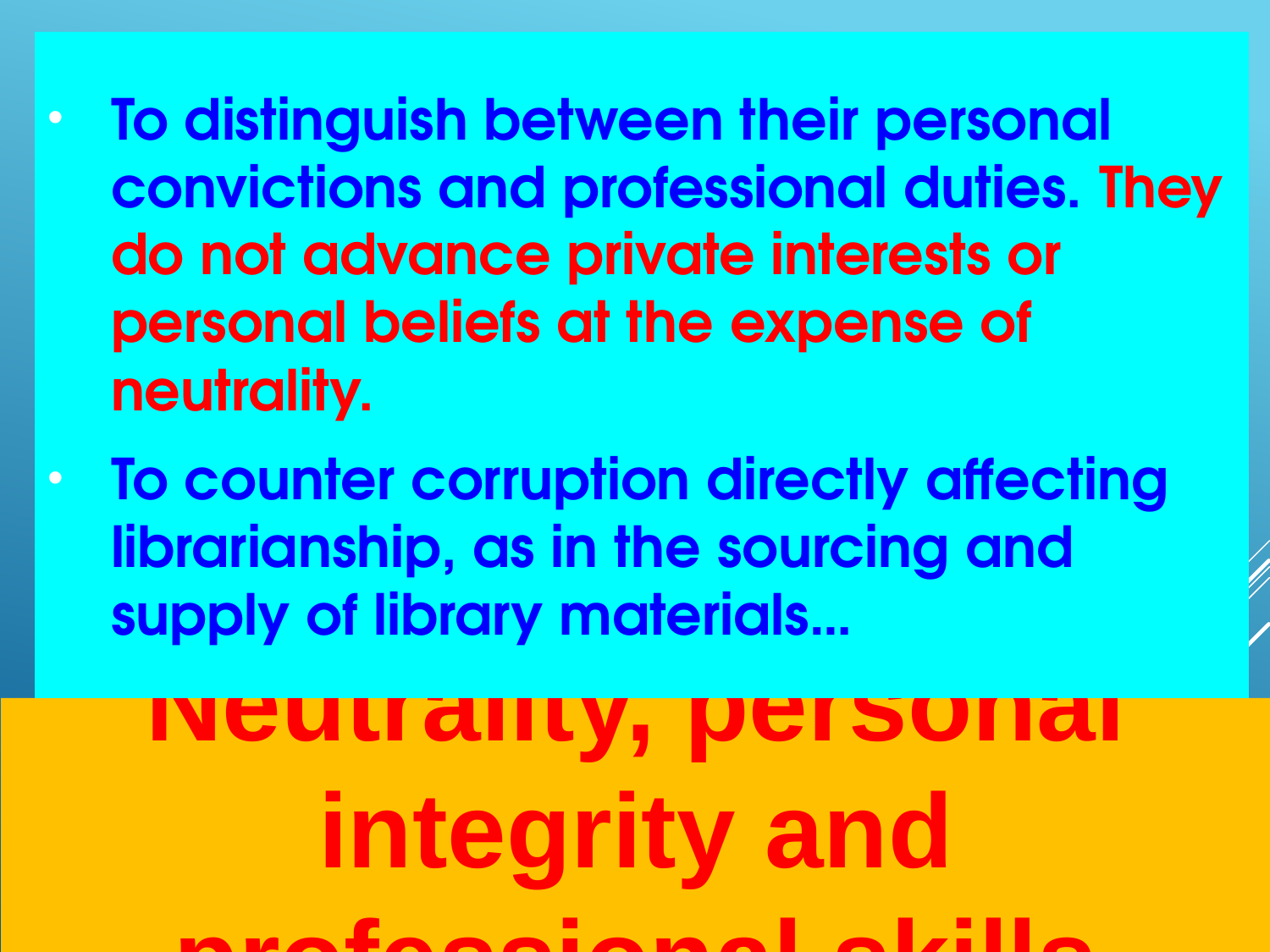

To distinguish between their personal convictions and professional duties. They do not advance private interests or personal beliefs at the expense of neutrality.
To counter corruption directly affecting librarianship, as in the sourcing and supply of library materials…
Neutrality, personal integrity and professional skills